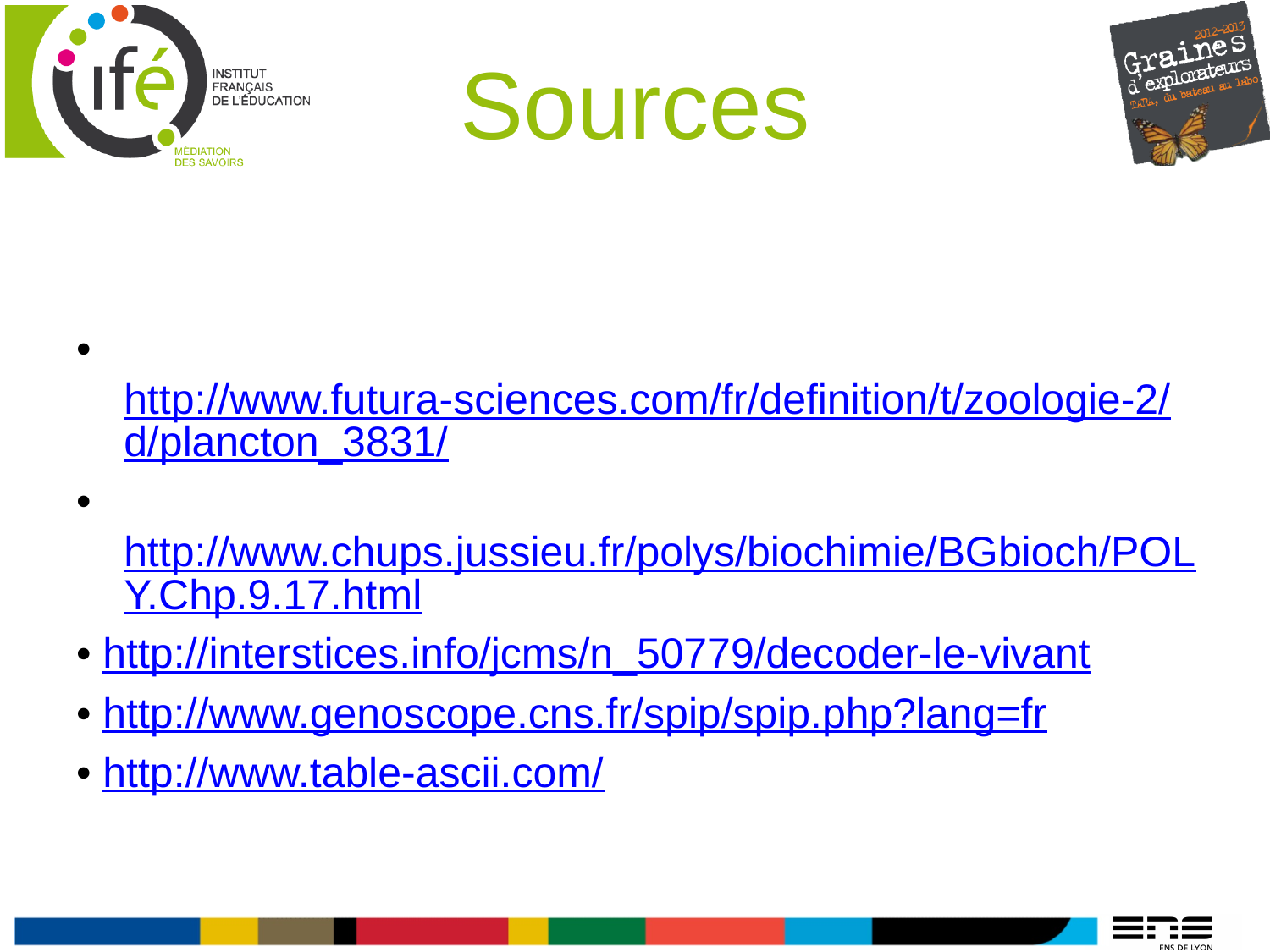

# Sources

• http://www.futura-sciences.com/fr/definition/t/zoologie-2/d/plancton_3831/
•http://www.chups.jussieu.fr/polys/biochimie/BGbioch/POLY.Chp.9.17.html
• http://interstices.info/jcms/n_50779/decoder-le-vivant
• http://www.genoscope.cns.fr/spip/spip.php?lang=fr
• http://www.table-ascii.com/